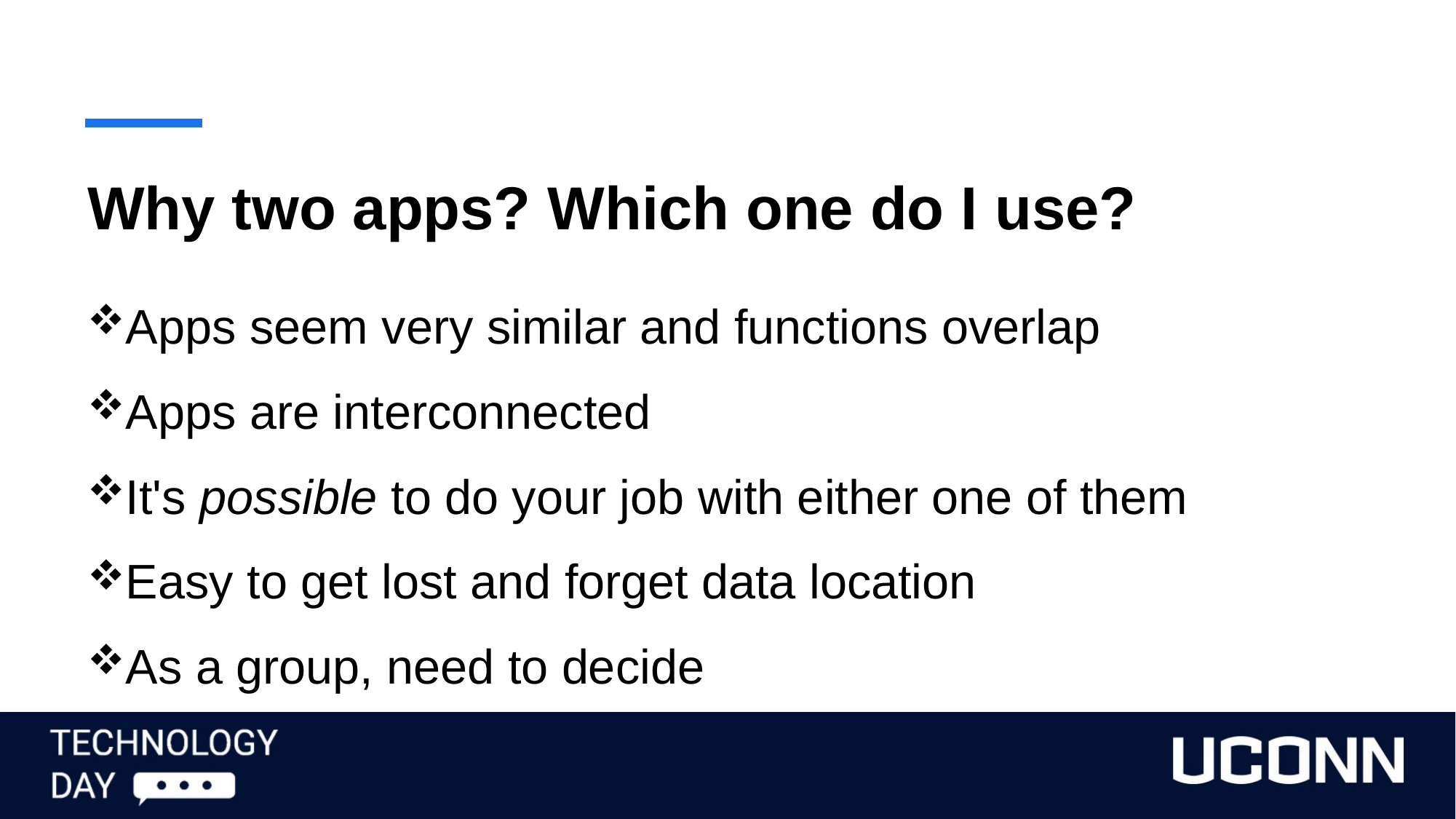

# Why two apps? Which one do I use?
Apps seem very similar and functions overlap
Apps are interconnected
It's possible to do your job with either one of them
Easy to get lost and forget data location
As a group, need to decide